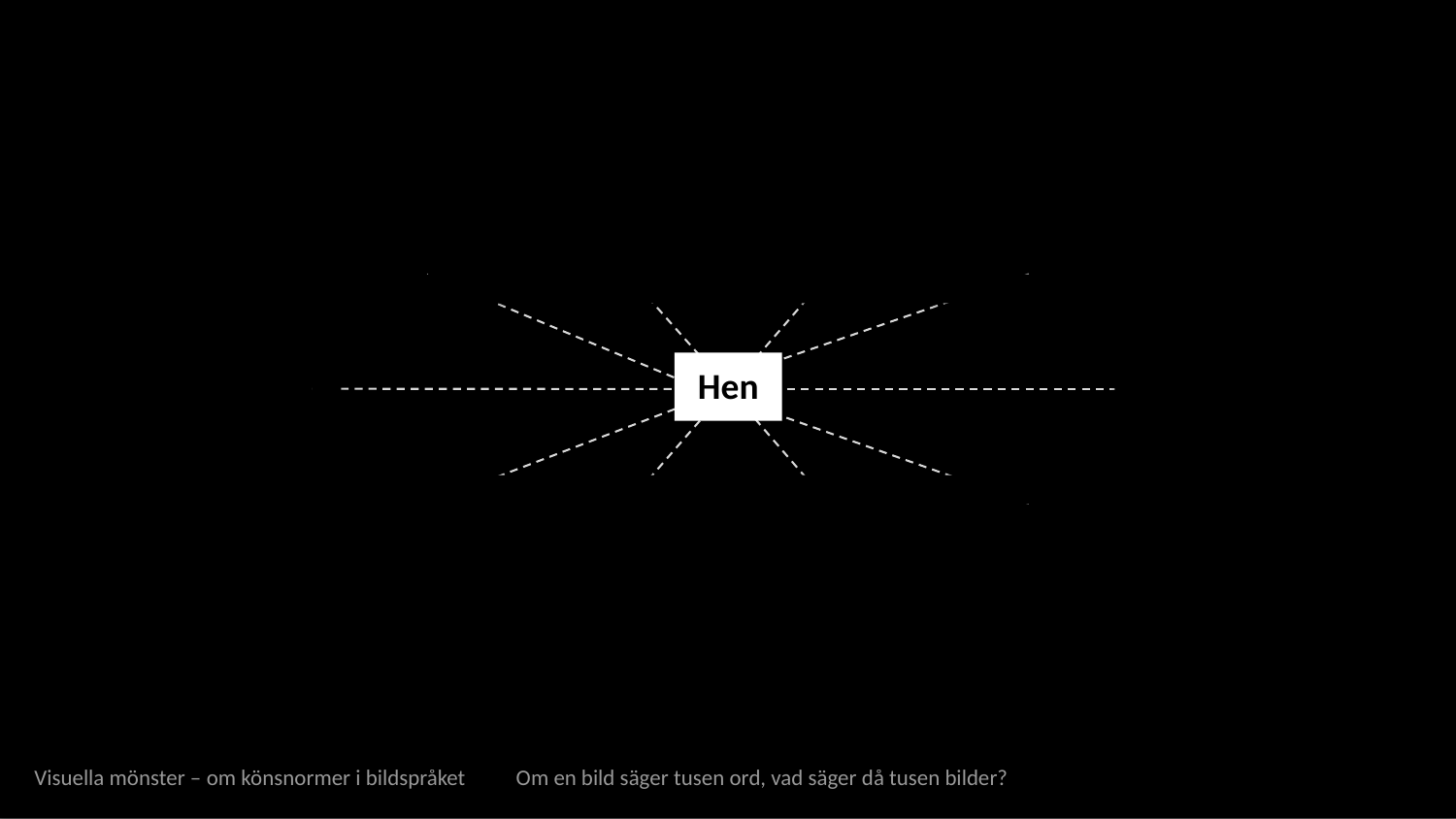

Hen

Visuella mönster – om könsnormer i bildspråket          Om en bild säger tusen ord, vad säger då tusen bilder?